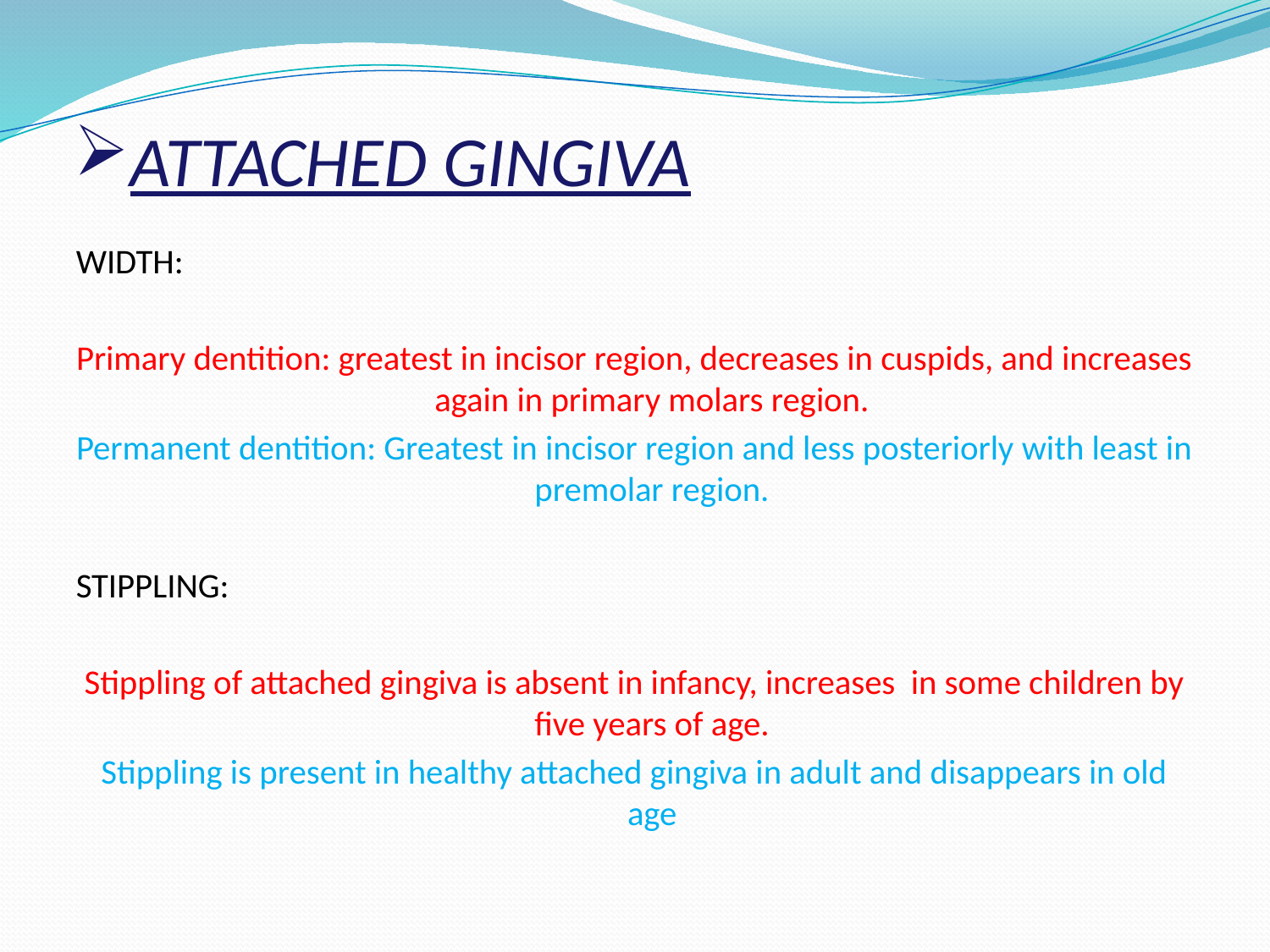

ATTACHED GINGIVA
WIDTH:

Primary dentition: greatest in incisor region, decreases in cuspids, and increases again in primary molars region.
Permanent dentition: Greatest in incisor region and less posteriorly with least in premolar region.

STIPPLING:

Stippling of attached gingiva is absent in infancy, increases  in some children by five years of age.
Stippling is present in healthy attached gingiva in adult and disappears in old age